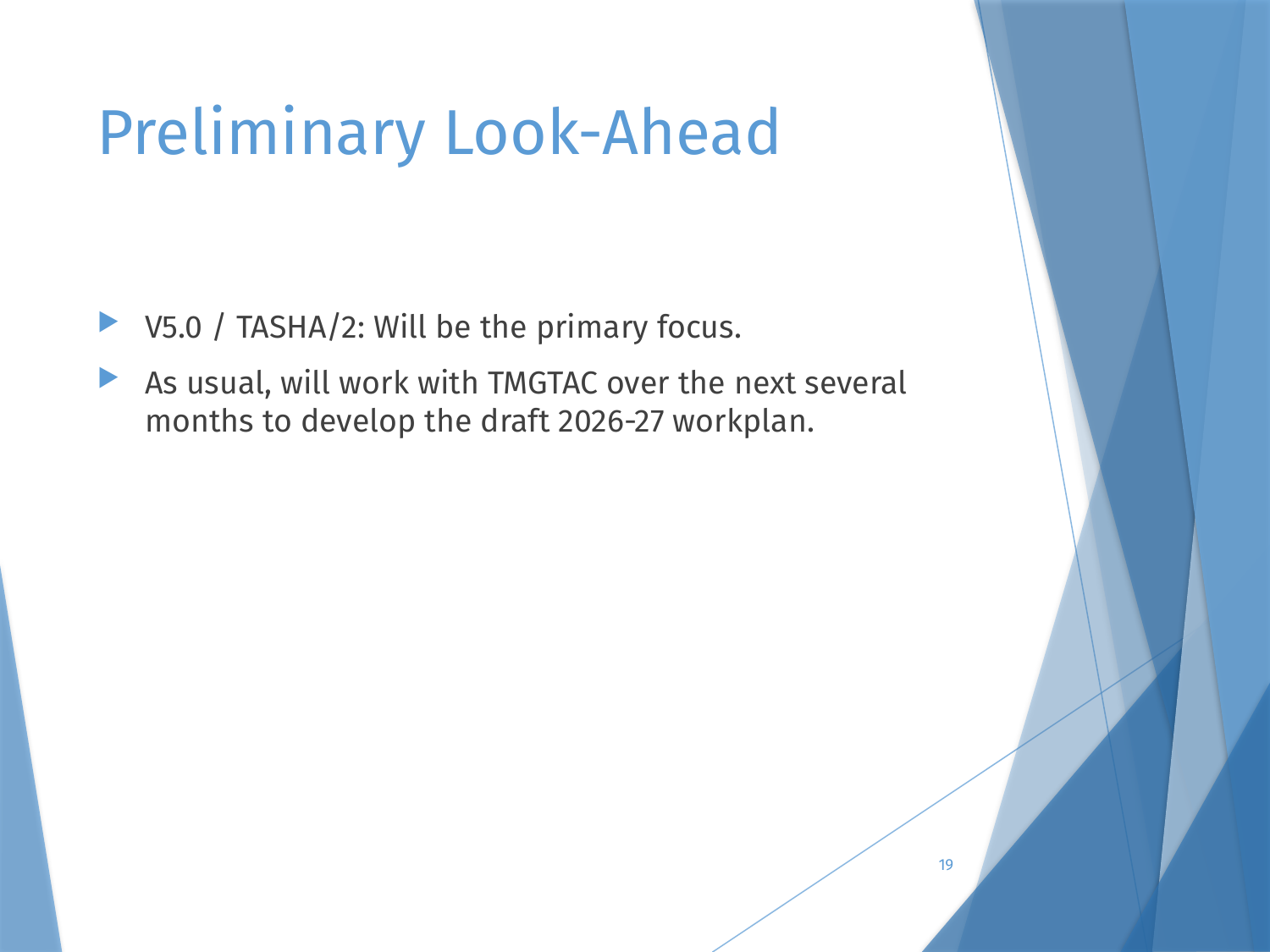

# Preliminary Look-Ahead
V5.0 / TASHA/2: Will be the primary focus.
As usual, will work with TMGTAC over the next several months to develop the draft 2026-27 workplan.
19